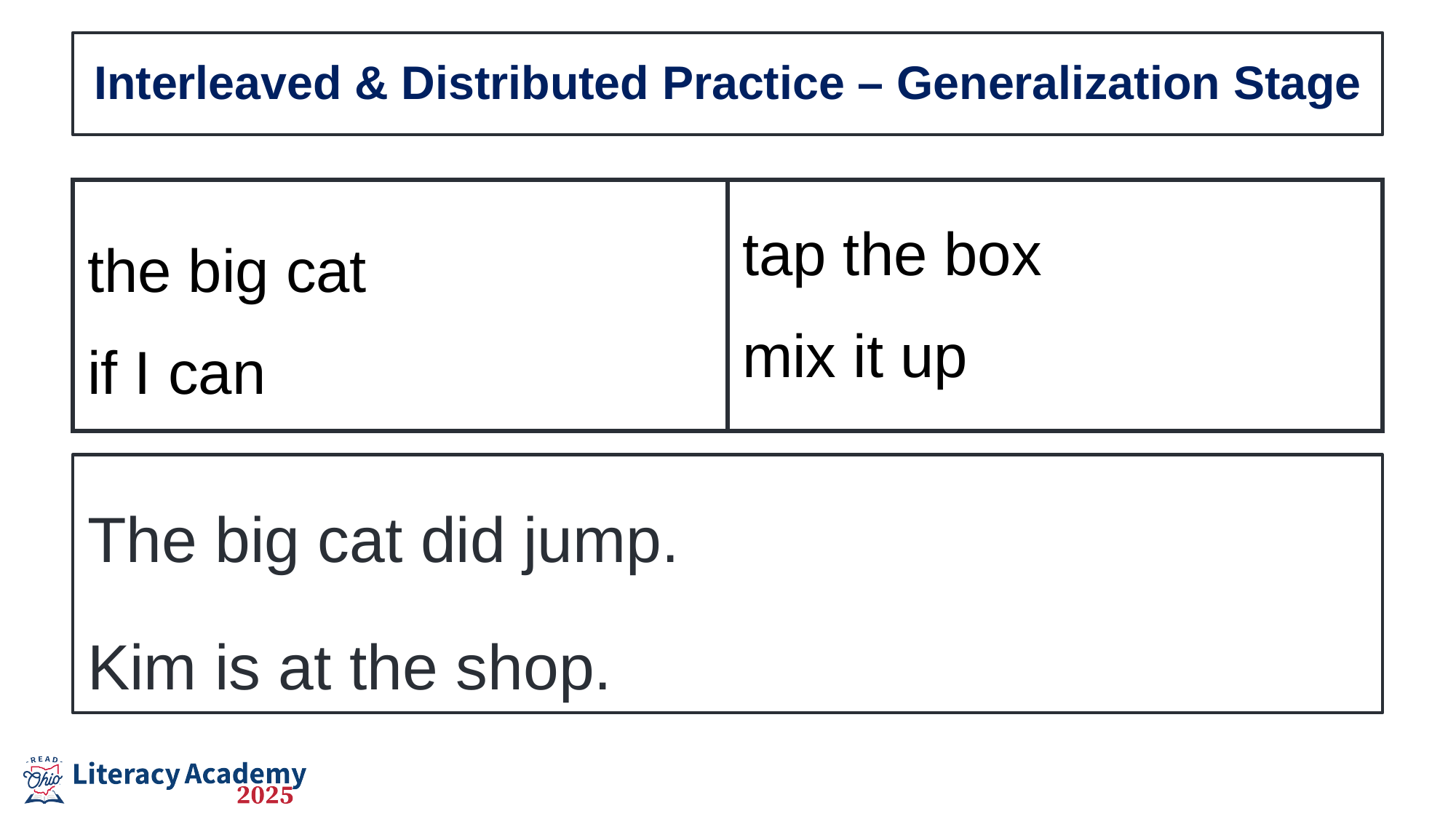

# Interleaved & Distributed Practice – Generalization Stage
| the big cat if I can | tap the box mix it up |
| --- | --- |
The big cat did jump.
Kim is at the shop.